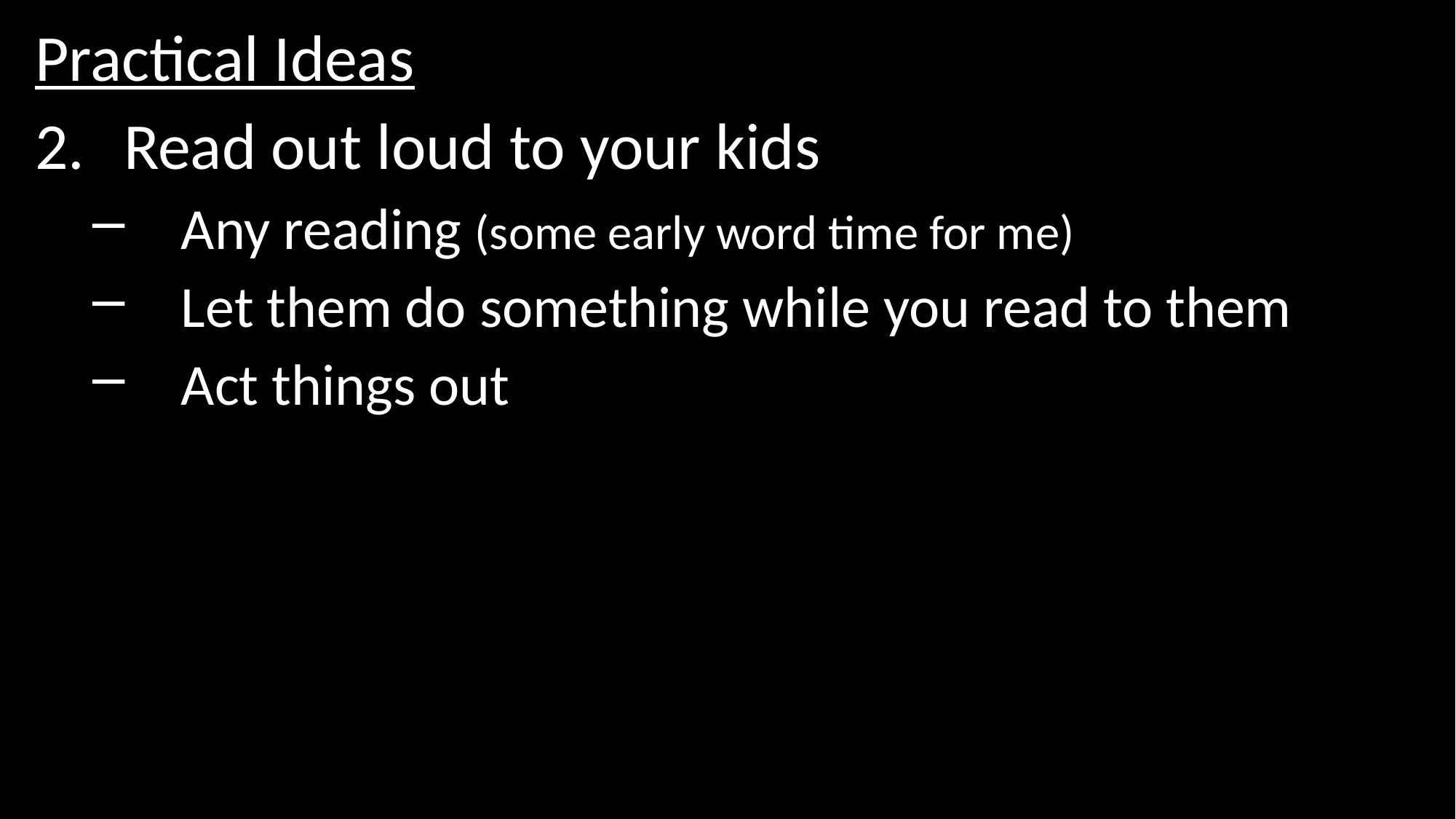

Practical Ideas
Read out loud to your kids
Any reading (some early word time for me)
Let them do something while you read to them
Act things out

#